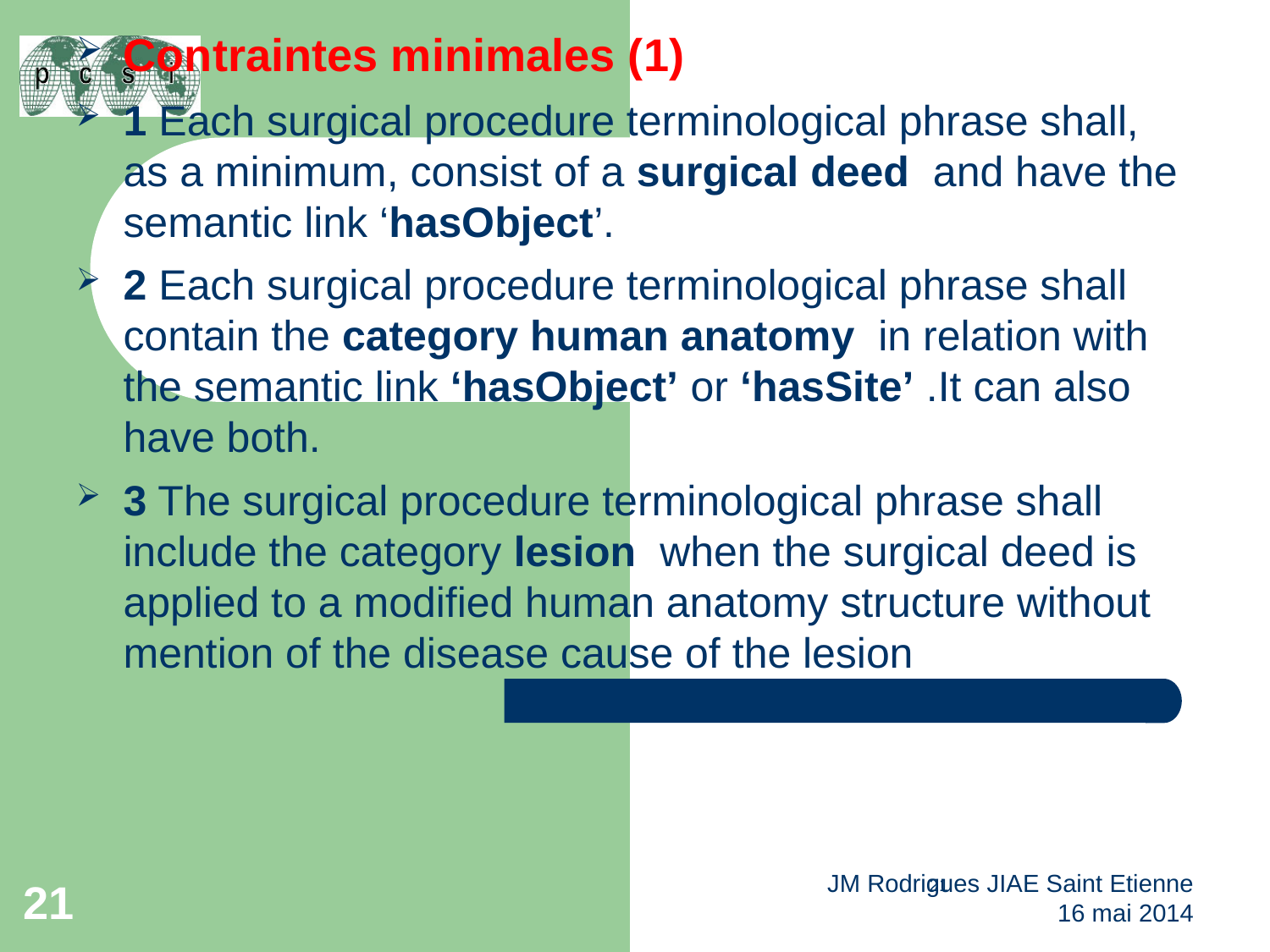

Contraintes minimales (1)‏
1 Each surgical procedure terminological phrase shall, as a minimum, consist of a surgical deed  and have the semantic link ‘hasObject’.
2 Each surgical procedure terminological phrase shall contain the category human anatomy  in relation with the semantic link ‘hasObject’ or ‘hasSite’ .It can also have both.
3 The surgical procedure terminological phrase shall include the category lesion  when the surgical deed is applied to a modified human anatomy structure without mention of the disease cause of the lesion
21
21
JM Rodrigues JIAE Saint Etienne 16 mai 2014
21